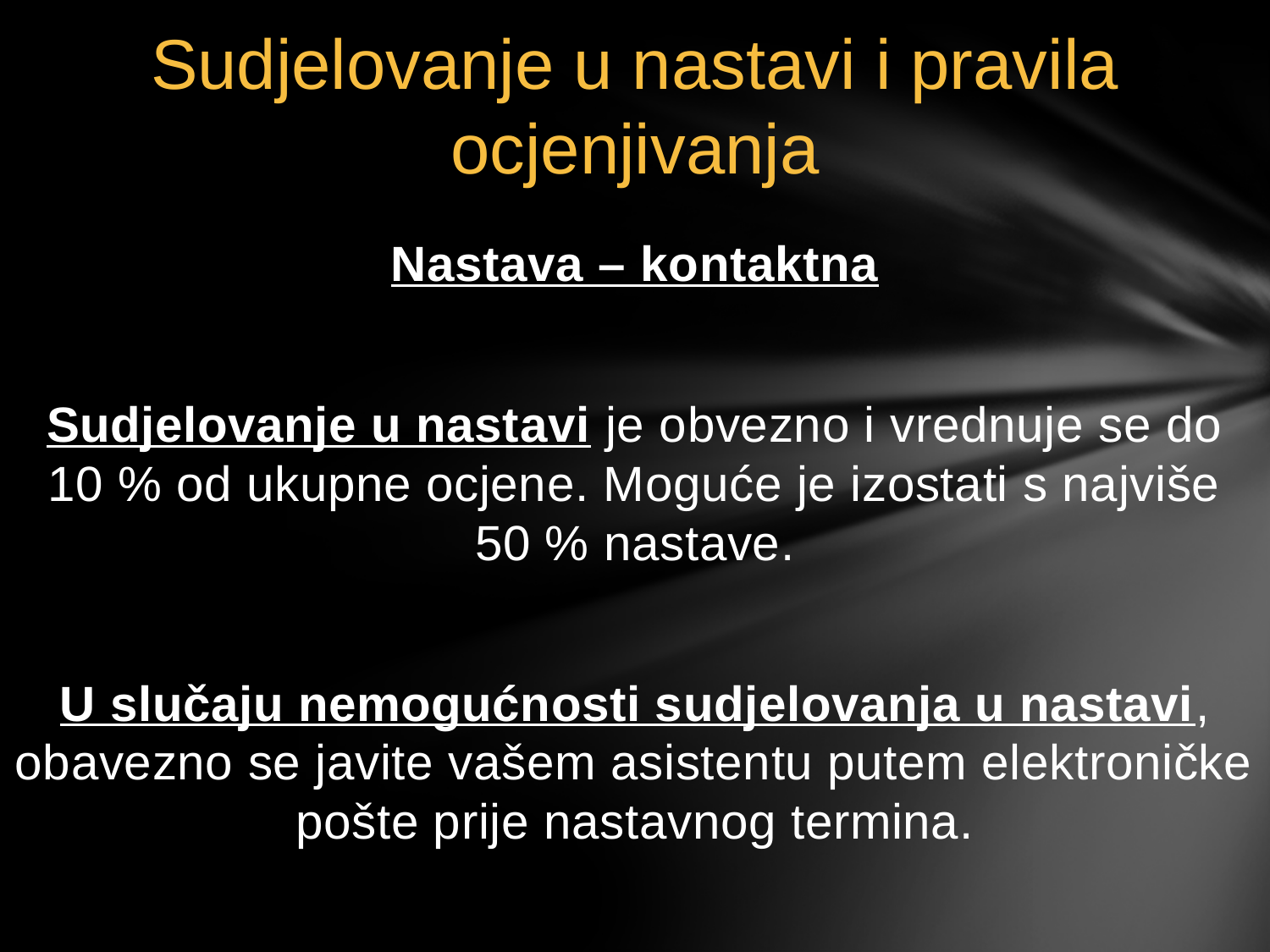

# Sudjelovanje u nastavi i pravila ocjenjivanja
Nastava – kontaktna

Sudjelovanje u nastavi je obvezno i vrednuje se do 10 % od ukupne ocjene. Moguće je izostati s najviše 50 % nastave.

U slučaju nemogućnosti sudjelovanja u nastavi, obavezno se javite vašem asistentu putem elektroničke pošte prije nastavnog termina.